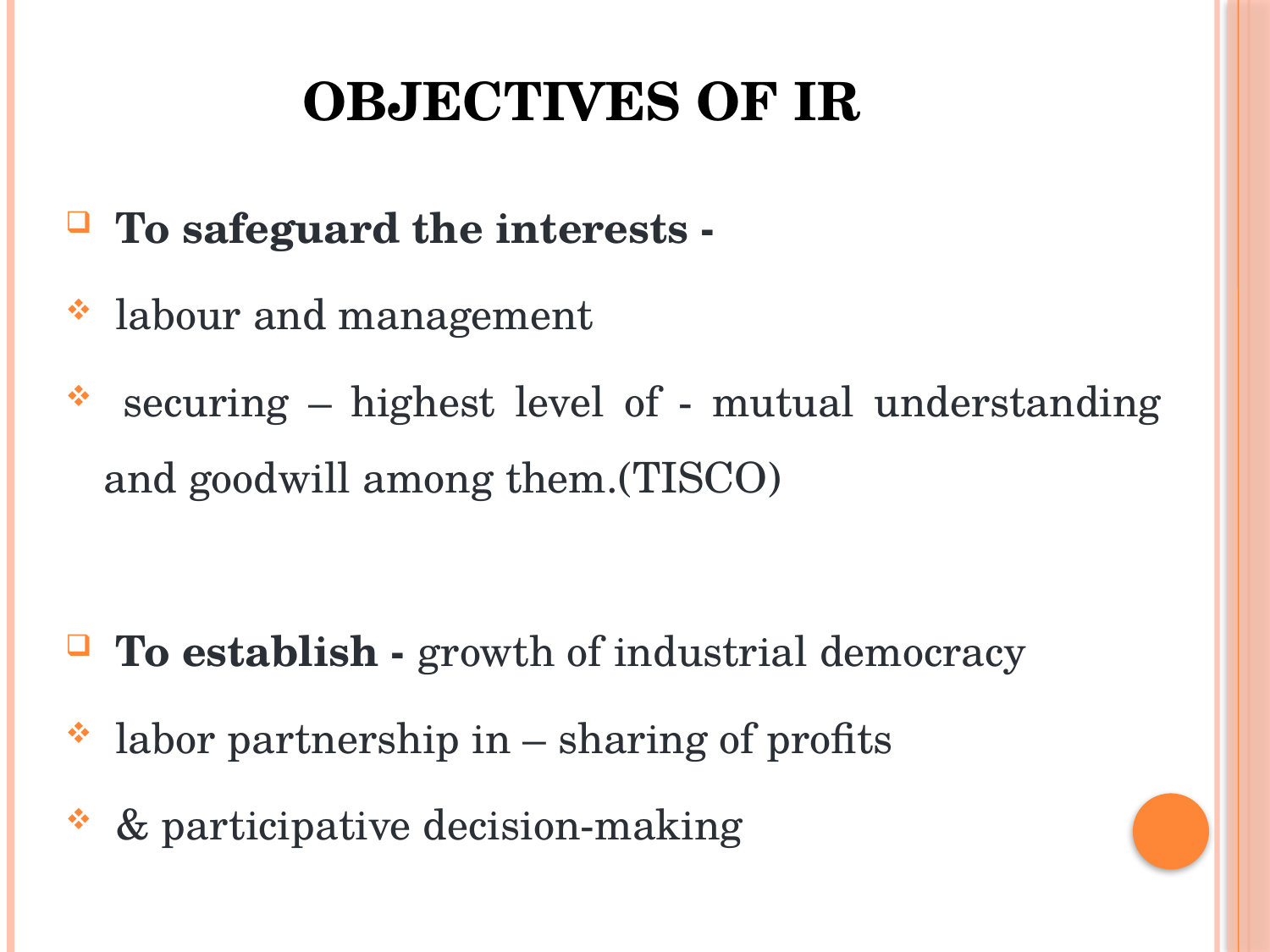

# OBJECTIVES OF IR
 To safeguard the interests -
 labour and management
 securing – highest level of - mutual understanding and goodwill among them.(TISCO)

 To establish - growth of industrial democracy
 labor partnership in – sharing of profits
 & participative decision-making